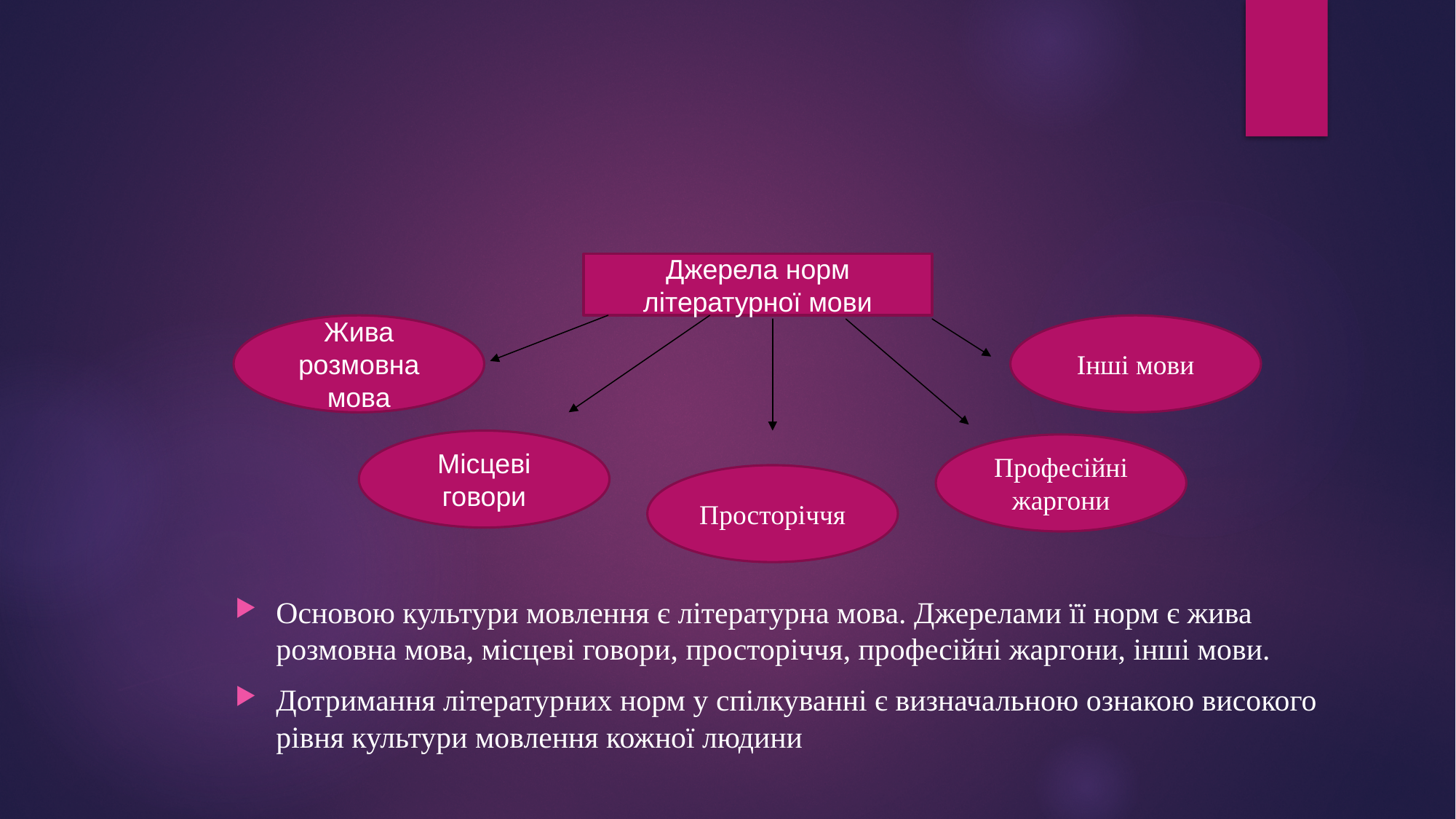

Джерела норм літературної мови
Жива розмовна мова
Інші мови
Місцеві говори
Професійні жаргони
Просторіччя
Основою культури мовлення є літературна мова. Джерелами її норм є жива розмовна мова, місцеві говори, просторіччя, професійні жаргони, інші мови.
Дотримання літературних норм у спілкуванні є визначальною ознакою високого рівня культури мовлення кожної людини